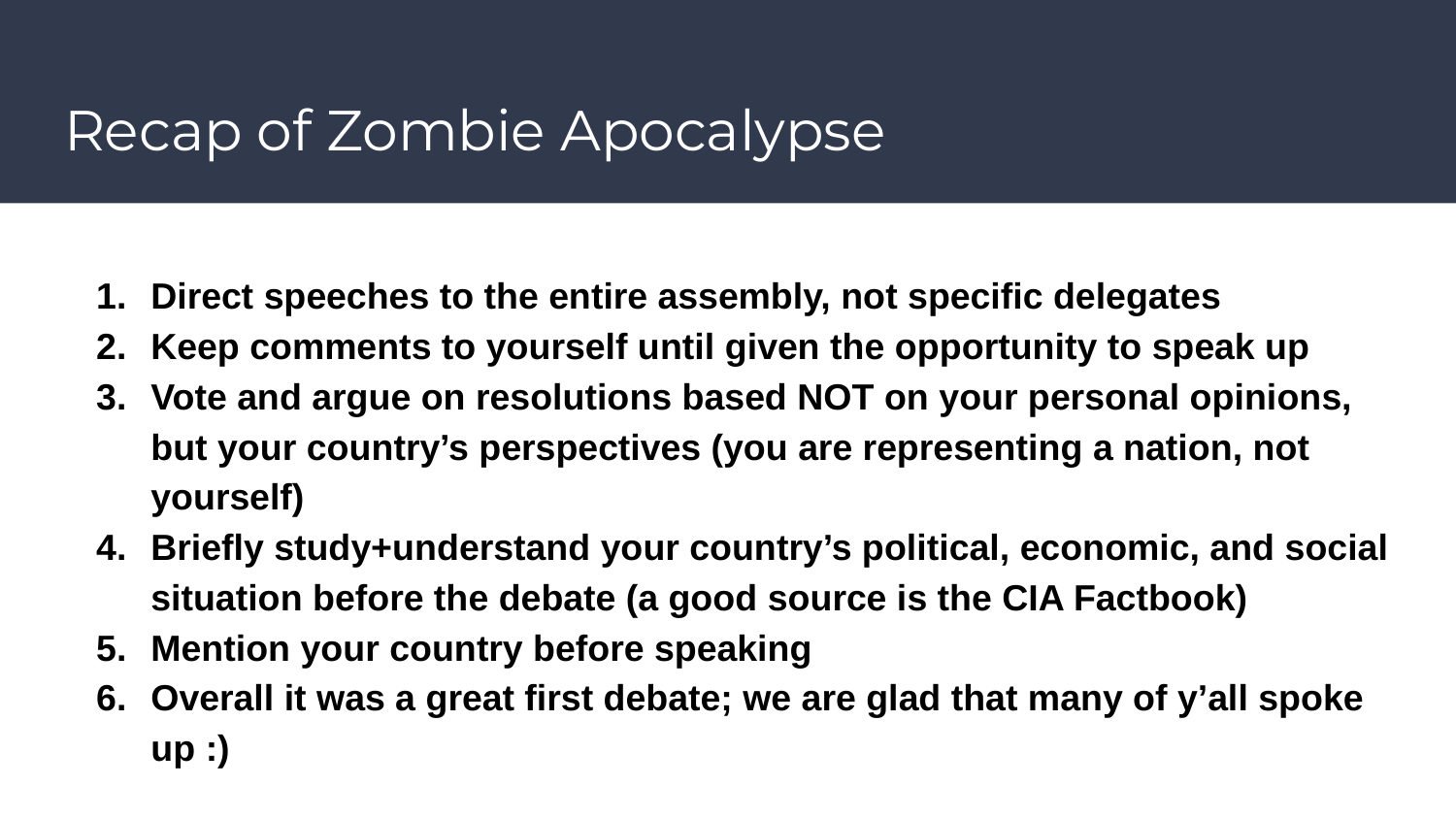

# Recap of Zombie Apocalypse
Direct speeches to the entire assembly, not specific delegates
Keep comments to yourself until given the opportunity to speak up
Vote and argue on resolutions based NOT on your personal opinions, but your country’s perspectives (you are representing a nation, not yourself)
Briefly study+understand your country’s political, economic, and social situation before the debate (a good source is the CIA Factbook)
Mention your country before speaking
Overall it was a great first debate; we are glad that many of y’all spoke up :)